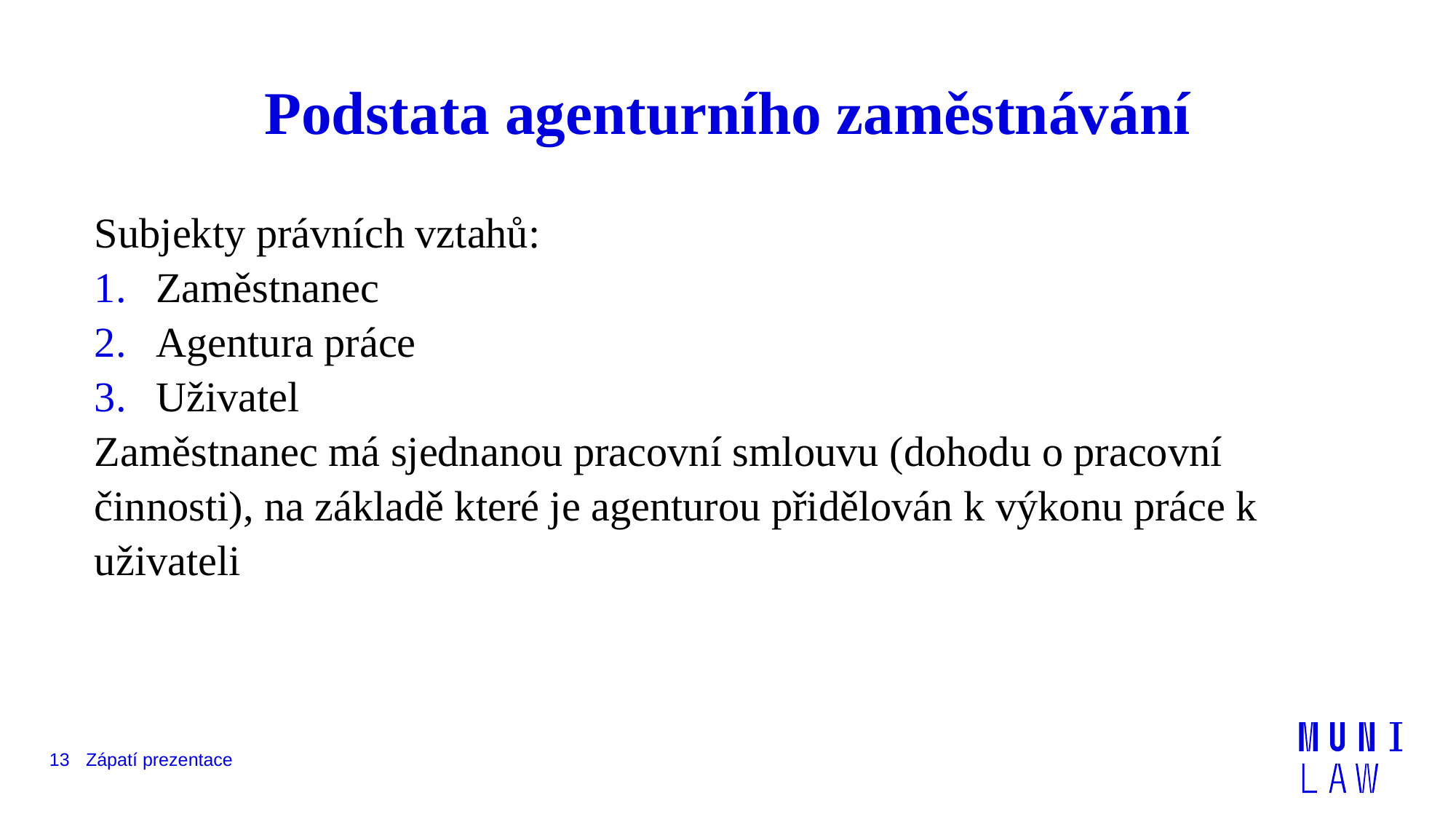

# Podstata agenturního zaměstnávání
Subjekty právních vztahů:
Zaměstnanec
Agentura práce
Uživatel
Zaměstnanec má sjednanou pracovní smlouvu (dohodu o pracovní činnosti), na základě které je agenturou přidělován k výkonu práce k uživateli
13
Zápatí prezentace